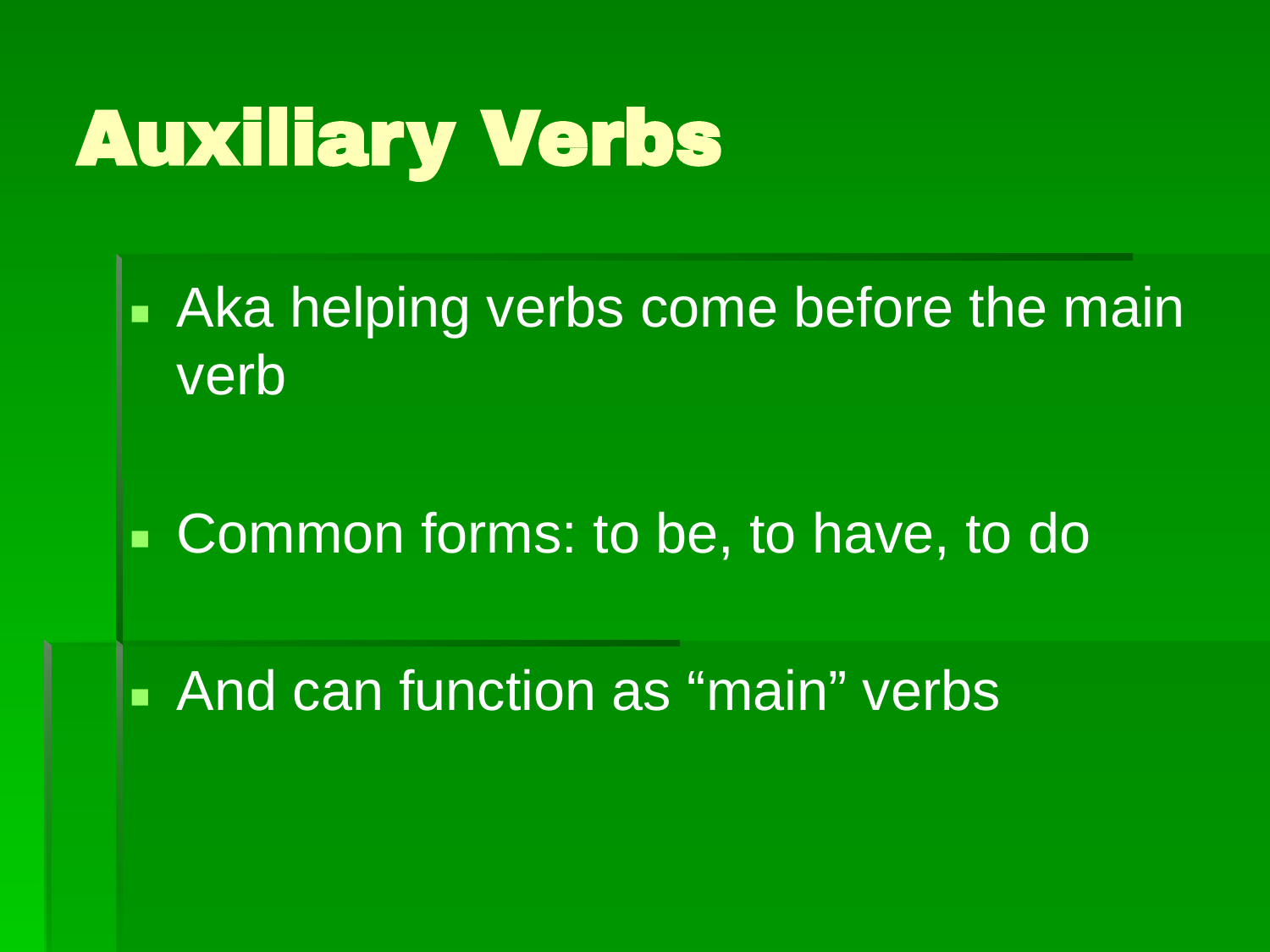

# Auxiliary Verbs
Aka helping verbs come before the main verb

Common forms: to be, to have, to do

And can function as “main” verbs